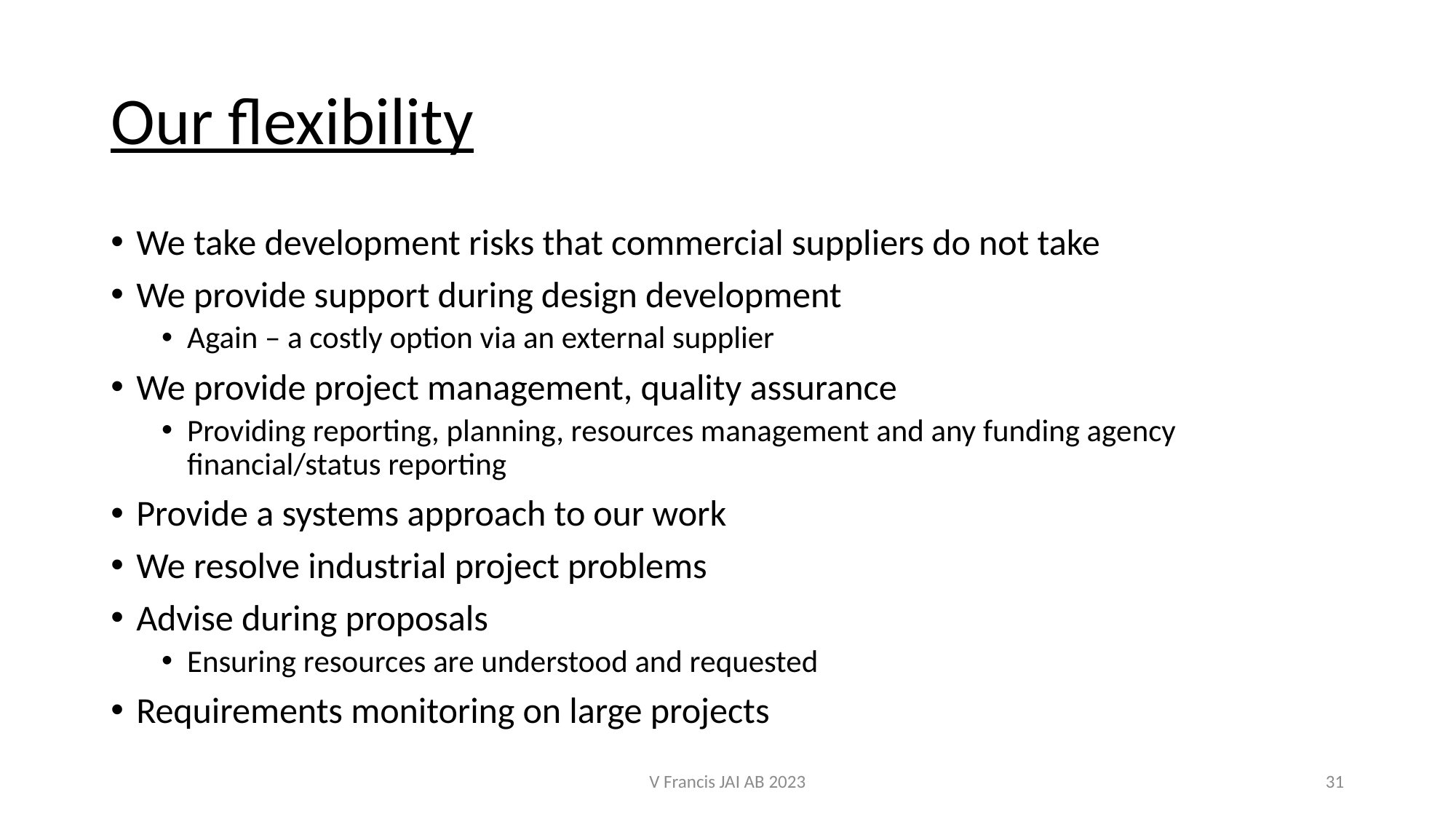

# Our flexibility
We take development risks that commercial suppliers do not take
We provide support during design development
Again – a costly option via an external supplier
We provide project management, quality assurance
Providing reporting, planning, resources management and any funding agency financial/status reporting
Provide a systems approach to our work
We resolve industrial project problems
Advise during proposals
Ensuring resources are understood and requested
Requirements monitoring on large projects
V Francis JAI AB 2023
31